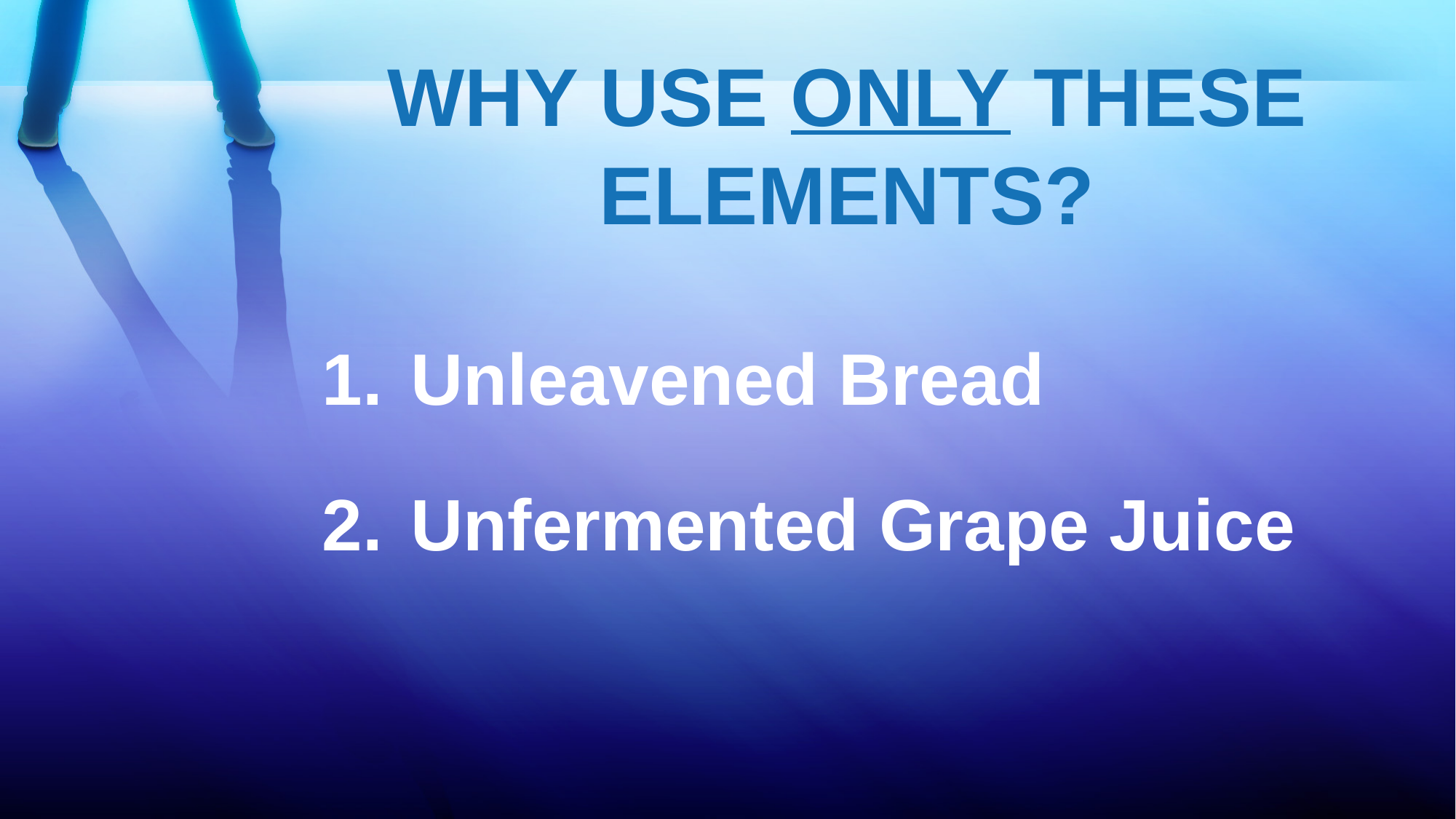

WHY USE ONLY THESE ELEMENTS?
Unleavened Bread
Unfermented Grape Juice